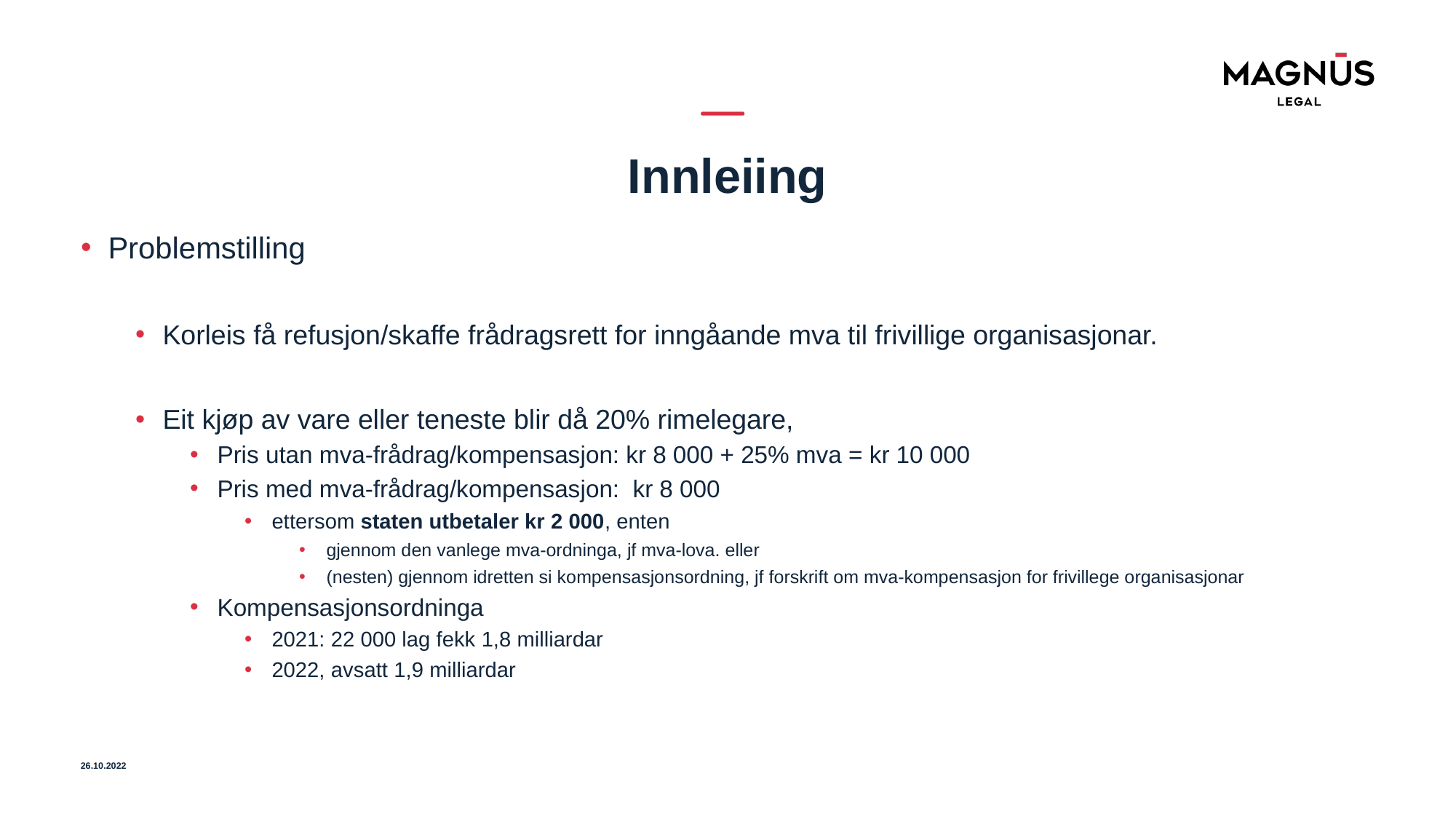

# Innleiing
Problemstilling

Korleis få refusjon/skaffe frådragsrett for inngåande mva til frivillige organisasjonar.

Eit kjøp av vare eller teneste blir då 20% rimelegare,
Pris utan mva-frådrag/kompensasjon: kr 8 000 + 25% mva = kr 10 000
Pris med mva-frådrag/kompensasjon:  kr 8 000
ettersom staten utbetaler kr 2 000, enten
gjennom den vanlege mva-ordninga, jf mva-lova. eller
(nesten) gjennom idretten si kompensasjonsordning, jf forskrift om mva-kompensasjon for frivillege organisasjonar
Kompensasjonsordninga
2021: 22 000 lag fekk 1,8 milliardar
2022, avsatt 1,9 milliardar
26.10.2022